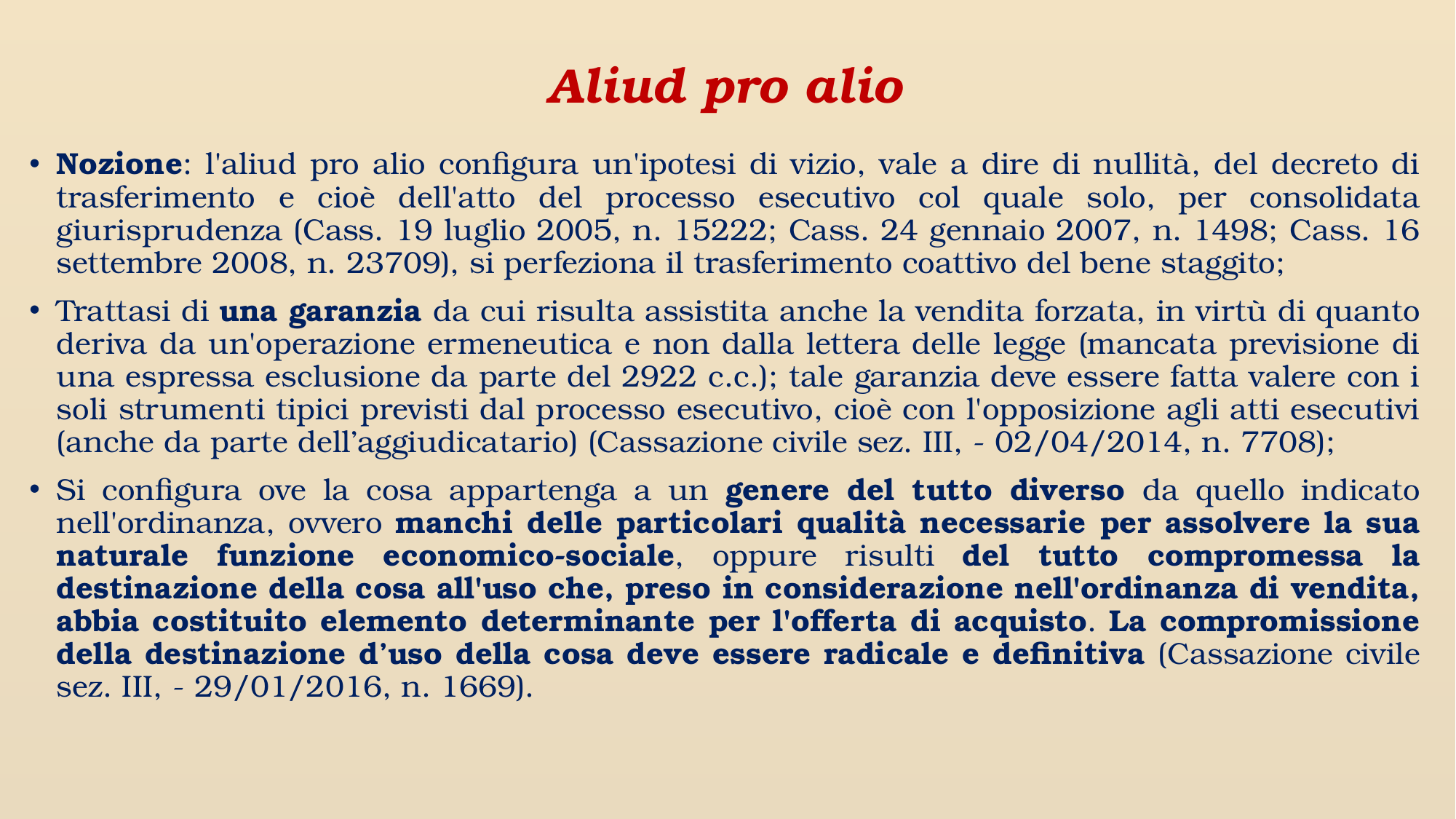

# Aliud pro alio
Nozione: l'aliud pro alio configura un'ipotesi di vizio, vale a dire di nullità, del decreto di trasferimento e cioè dell'atto del processo esecutivo col quale solo, per consolidata giurisprudenza (Cass. 19 luglio 2005, n. 15222; Cass. 24 gennaio 2007, n. 1498; Cass. 16 settembre 2008, n. 23709), si perfeziona il trasferimento coattivo del bene staggito;
Trattasi di una garanzia da cui risulta assistita anche la vendita forzata, in virtù di quanto deriva da un'operazione ermeneutica e non dalla lettera delle legge (mancata previsione di una espressa esclusione da parte del 2922 c.c.); tale garanzia deve essere fatta valere con i soli strumenti tipici previsti dal processo esecutivo, cioè con l'opposizione agli atti esecutivi (anche da parte dell’aggiudicatario) (Cassazione civile sez. III, - 02/04/2014, n. 7708);
Si configura ove la cosa appartenga a un genere del tutto diverso da quello indicato nell'ordinanza, ovvero manchi delle particolari qualità necessarie per assolvere la sua naturale funzione economico-sociale, oppure risulti del tutto compromessa la destinazione della cosa all'uso che, preso in considerazione nell'ordinanza di vendita, abbia costituito elemento determinante per l'offerta di acquisto. La compromissione della destinazione d’uso della cosa deve essere radicale e definitiva (Cassazione civile sez. III, - 29/01/2016, n. 1669).